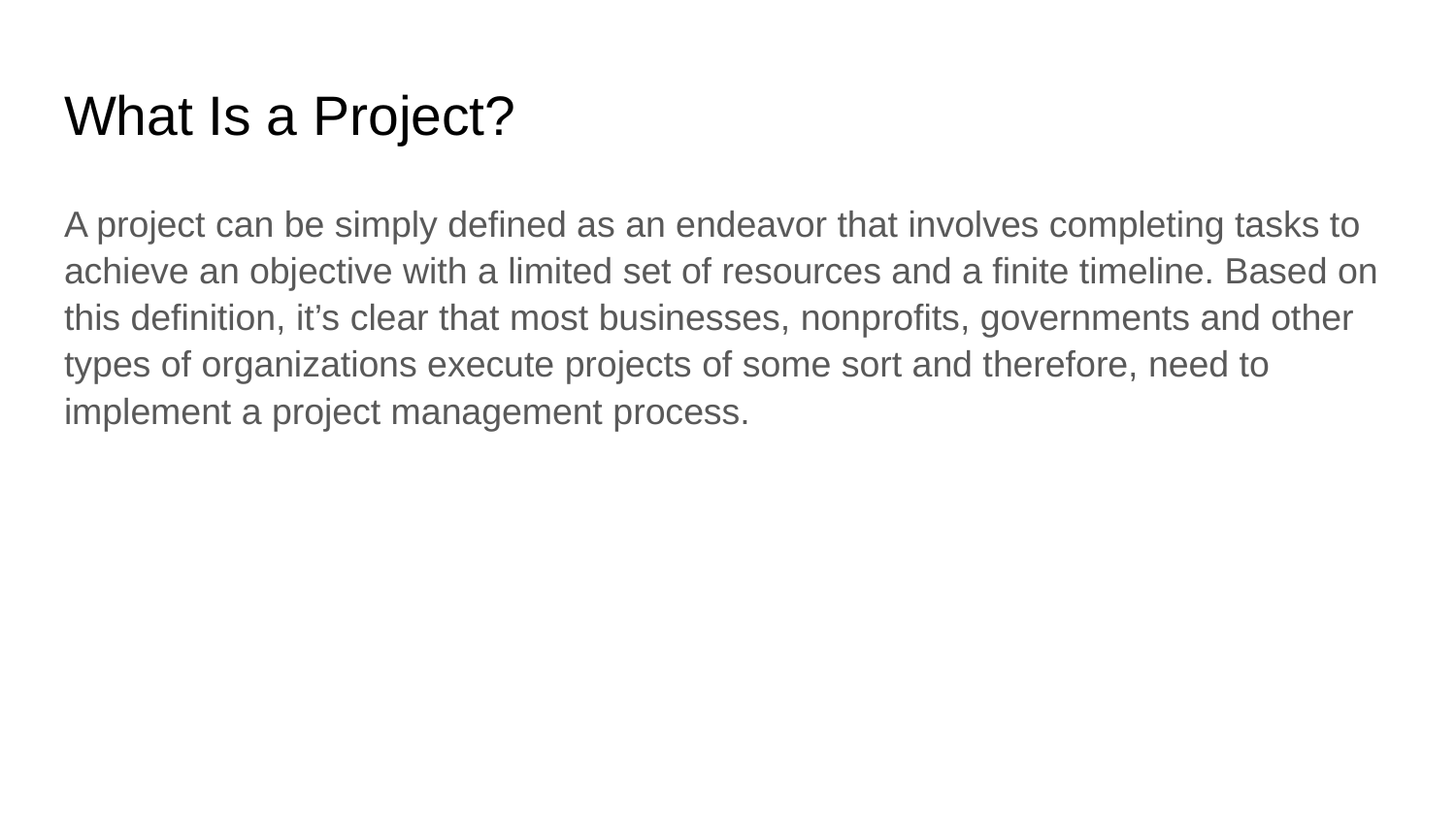

# What Is a Project?
A project can be simply defined as an endeavor that involves completing tasks to achieve an objective with a limited set of resources and a finite timeline. Based on this definition, it’s clear that most businesses, nonprofits, governments and other types of organizations execute projects of some sort and therefore, need to implement a project management process.